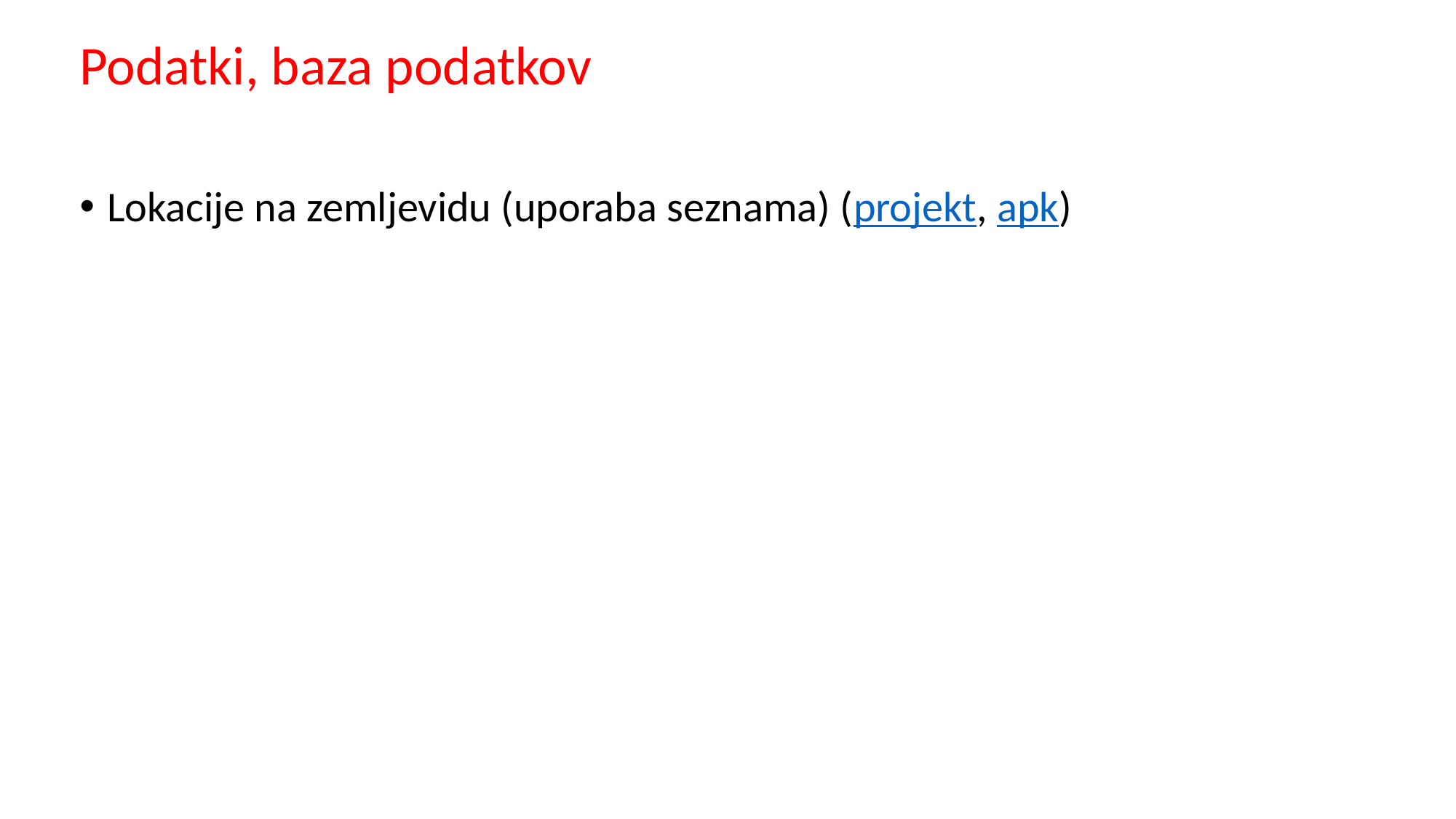

# Podatki, baza podatkov
Lokacije na zemljevidu (uporaba seznama) (projekt, apk)